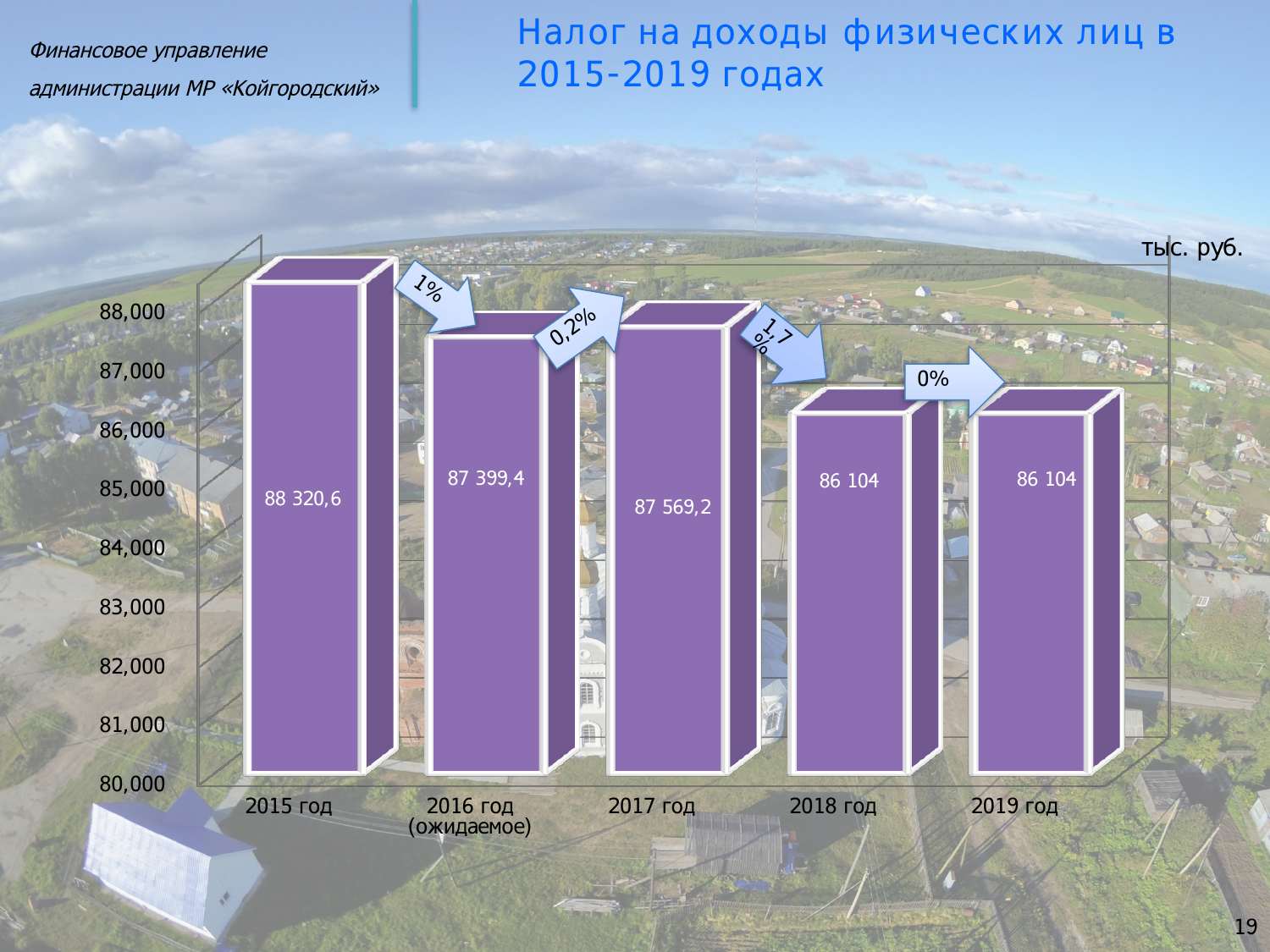

# Налог на доходы физических лиц в 2015-2019 годах

[unsupported chart]

тыс. руб.
19